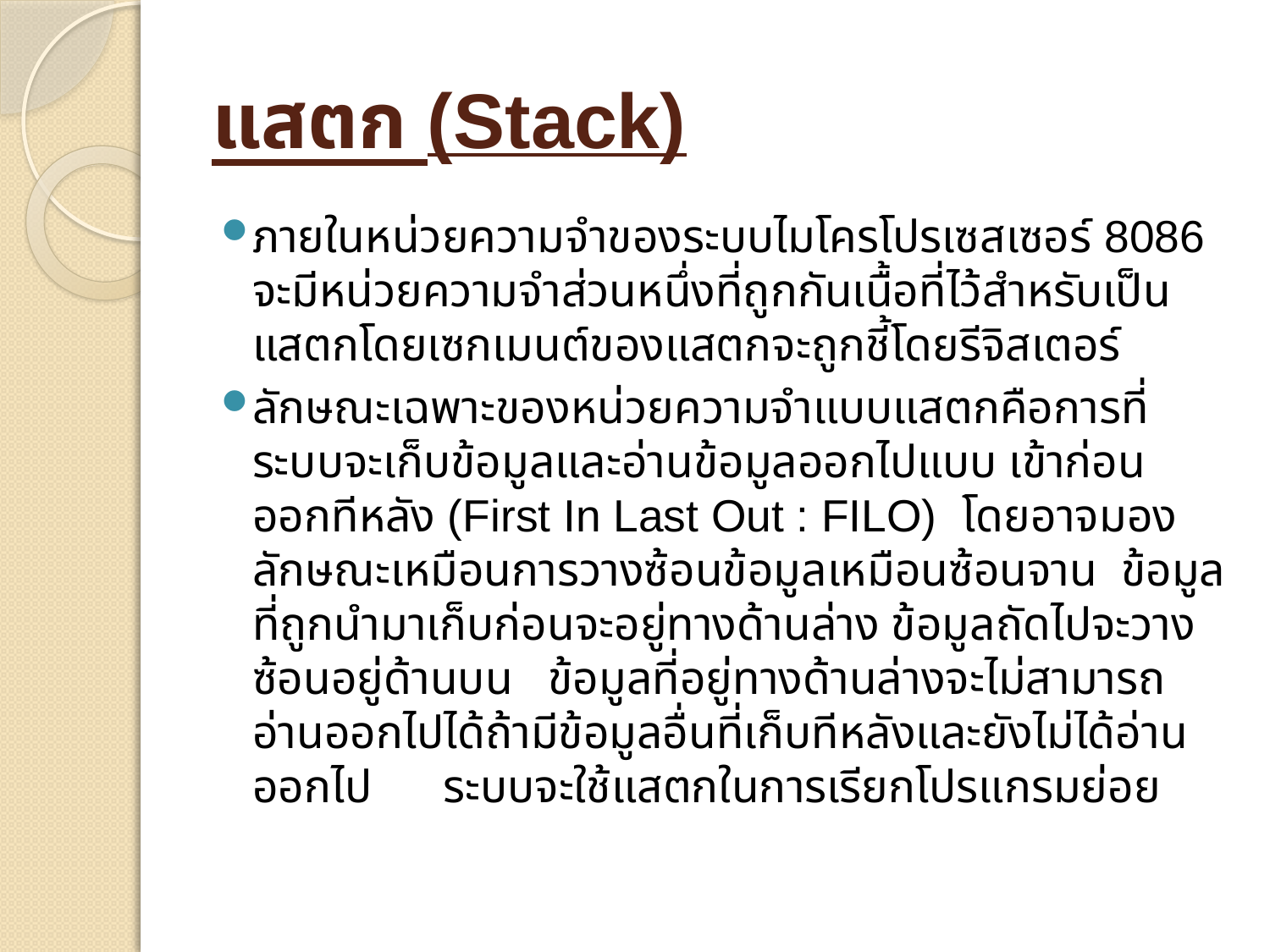

# แสตก (Stack)
ภายในหน่วยความจำของระบบไมโครโปรเซสเซอร์ 8086 จะมีหน่วยความจำส่วนหนึ่งที่ถูกกันเนื้อที่ไว้สำหรับเป็น แสตกโดยเซกเมนต์ของแสตกจะถูกชี้โดยรีจิสเตอร์
ลักษณะเฉพาะของหน่วยความจำแบบแสตกคือการที่ระบบจะเก็บข้อมูลและอ่านข้อมูลออกไปแบบ เข้าก่อน ออกทีหลัง (First In Last Out : FILO)  โดยอาจมองลักษณะเหมือนการวางซ้อนข้อมูลเหมือนซ้อนจาน  ข้อมูลที่ถูกนำมาเก็บก่อนจะอยู่ทางด้านล่าง ข้อมูลถัดไปจะวางซ้อนอยู่ด้านบน   ข้อมูลที่อยู่ทางด้านล่างจะไม่สามารถอ่านออกไปได้ถ้ามีข้อมูลอื่นที่เก็บทีหลังและยังไม่ได้อ่านออกไป      ระบบจะใช้แสตกในการเรียกโปรแกรมย่อย